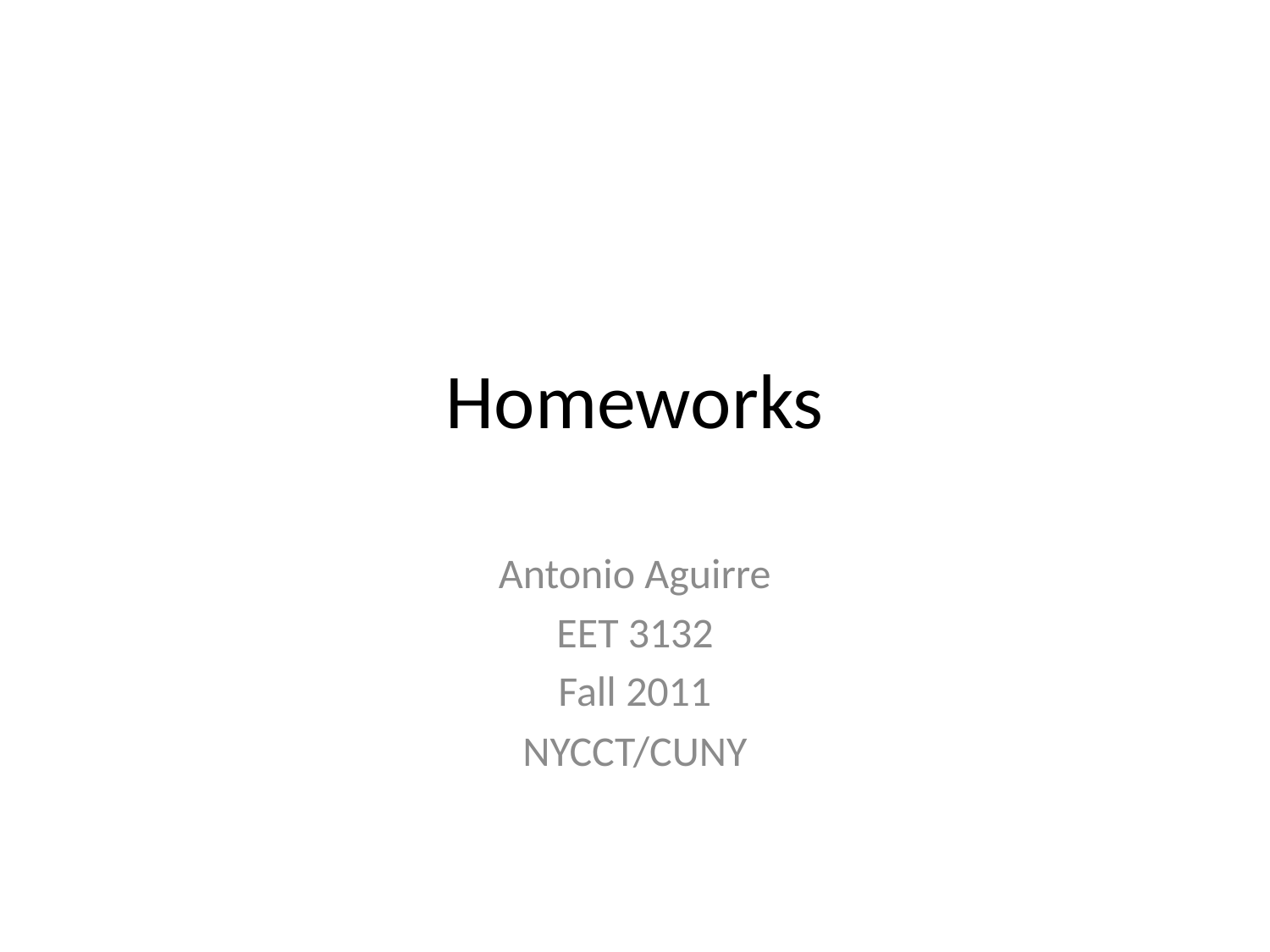

# Homeworks
Antonio Aguirre
EET 3132
Fall 2011
NYCCT/CUNY